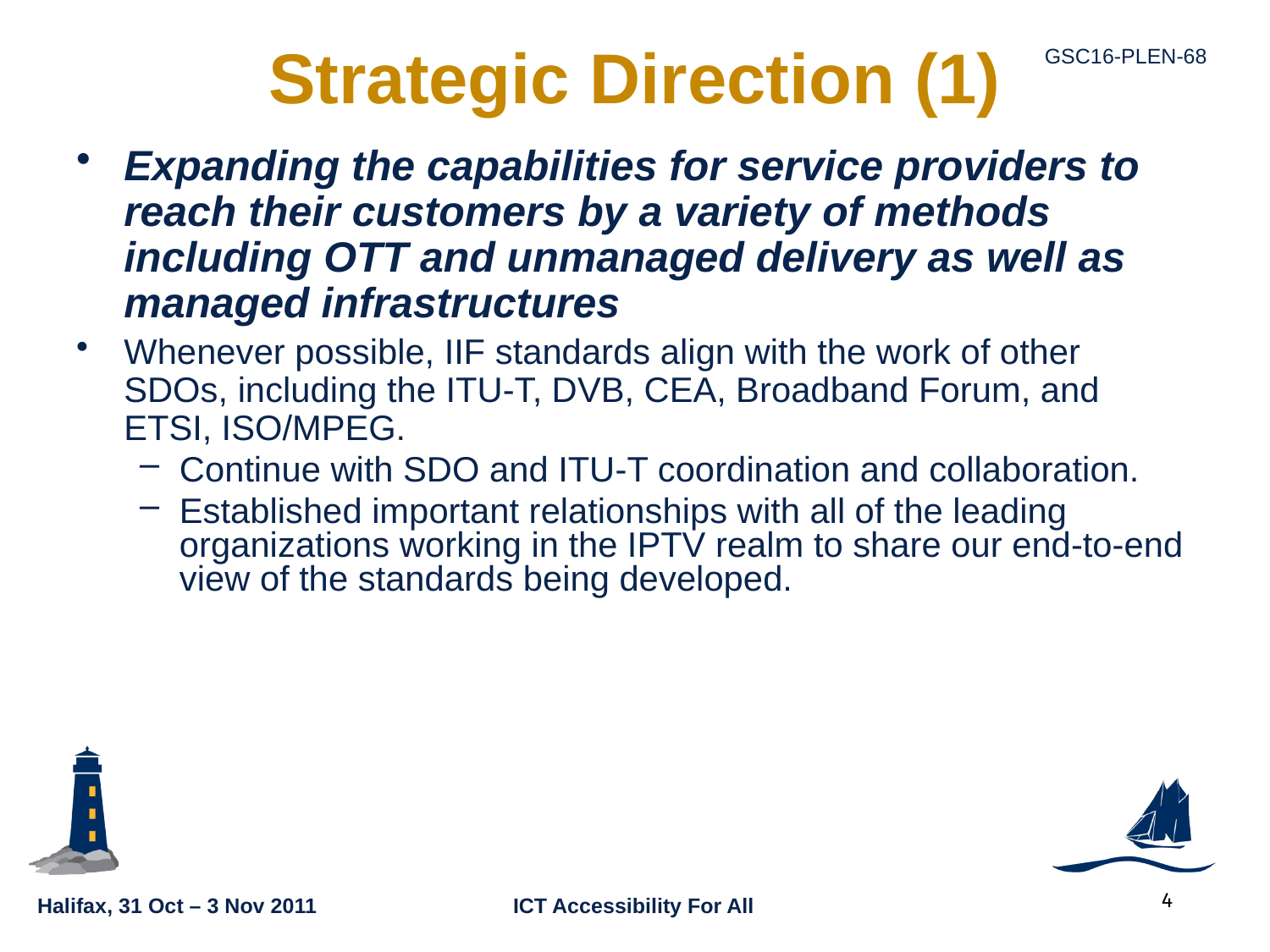

# Strategic Direction (1)
Expanding the capabilities for service providers to reach their customers by a variety of methods including OTT and unmanaged delivery as well as managed infrastructures
Whenever possible, IIF standards align with the work of other SDOs, including the ITU-T, DVB, CEA, Broadband Forum, and ETSI, ISO/MPEG.
Continue with SDO and ITU-T coordination and collaboration.
Established important relationships with all of the leading organizations working in the IPTV realm to share our end-to-end view of the standards being developed.
4